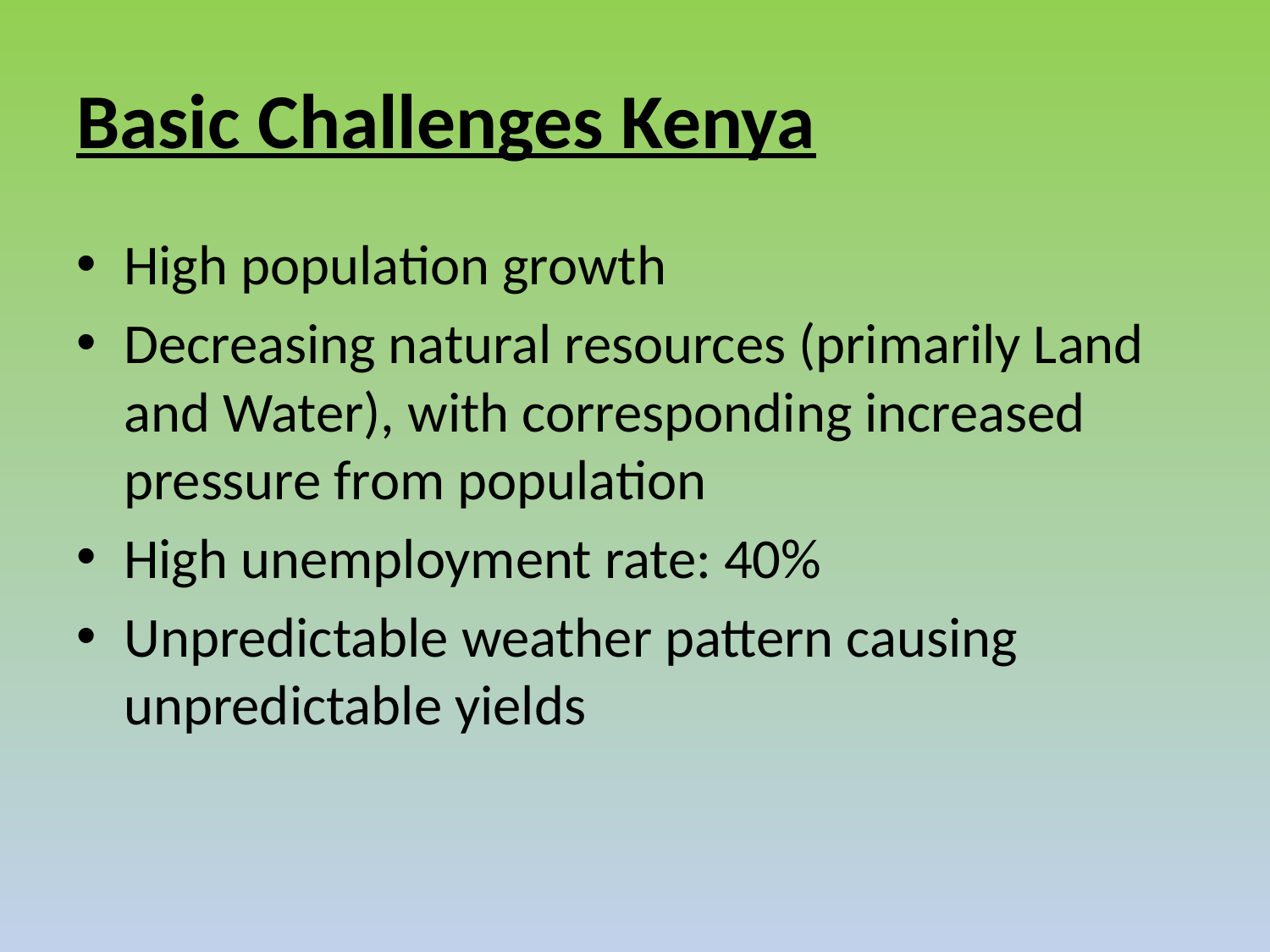

# Basic Challenges Kenya
High population growth
Decreasing natural resources (primarily Land and Water), with corresponding increased pressure from population
High unemployment rate: 40%
Unpredictable weather pattern causing unpredictable yields